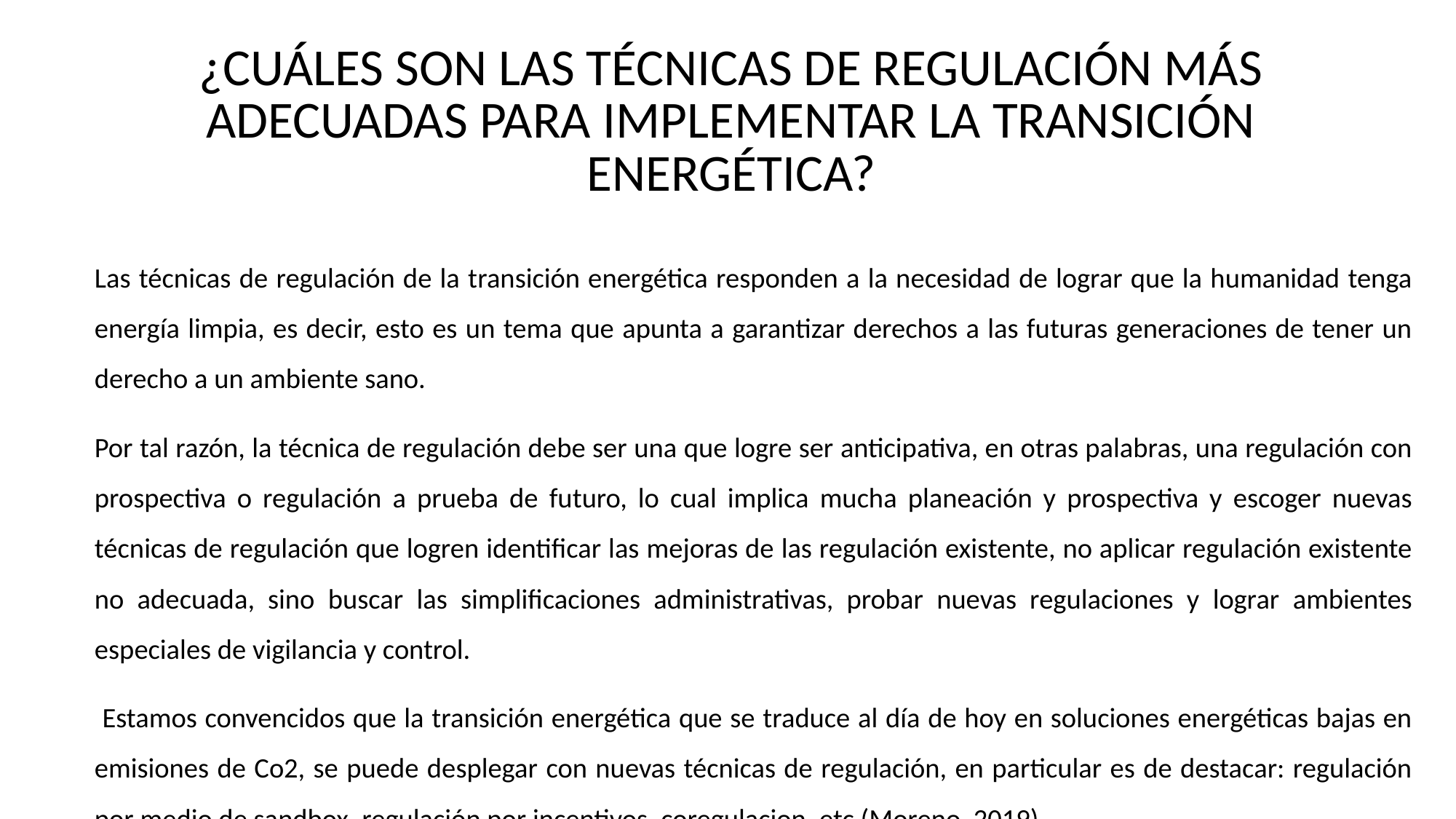

# ¿CUÁLES SON LAS TÉCNICAS DE REGULACIÓN MÁS ADECUADAS PARA IMPLEMENTAR LA TRANSICIÓN ENERGÉTICA?
Las técnicas de regulación de la transición energética responden a la necesidad de lograr que la humanidad tenga energía limpia, es decir, esto es un tema que apunta a garantizar derechos a las futuras generaciones de tener un derecho a un ambiente sano.
Por tal razón, la técnica de regulación debe ser una que logre ser anticipativa, en otras palabras, una regulación con prospectiva o regulación a prueba de futuro, lo cual implica mucha planeación y prospectiva y escoger nuevas técnicas de regulación que logren identificar las mejoras de las regulación existente, no aplicar regulación existente no adecuada, sino buscar las simplificaciones administrativas, probar nuevas regulaciones y lograr ambientes especiales de vigilancia y control.
 Estamos convencidos que la transición energética que se traduce al día de hoy en soluciones energéticas bajas en emisiones de Co2, se puede desplegar con nuevas técnicas de regulación, en particular es de destacar: regulación por medio de sandbox, regulación por incentivos, coregulacion, etc (Moreno, 2019).